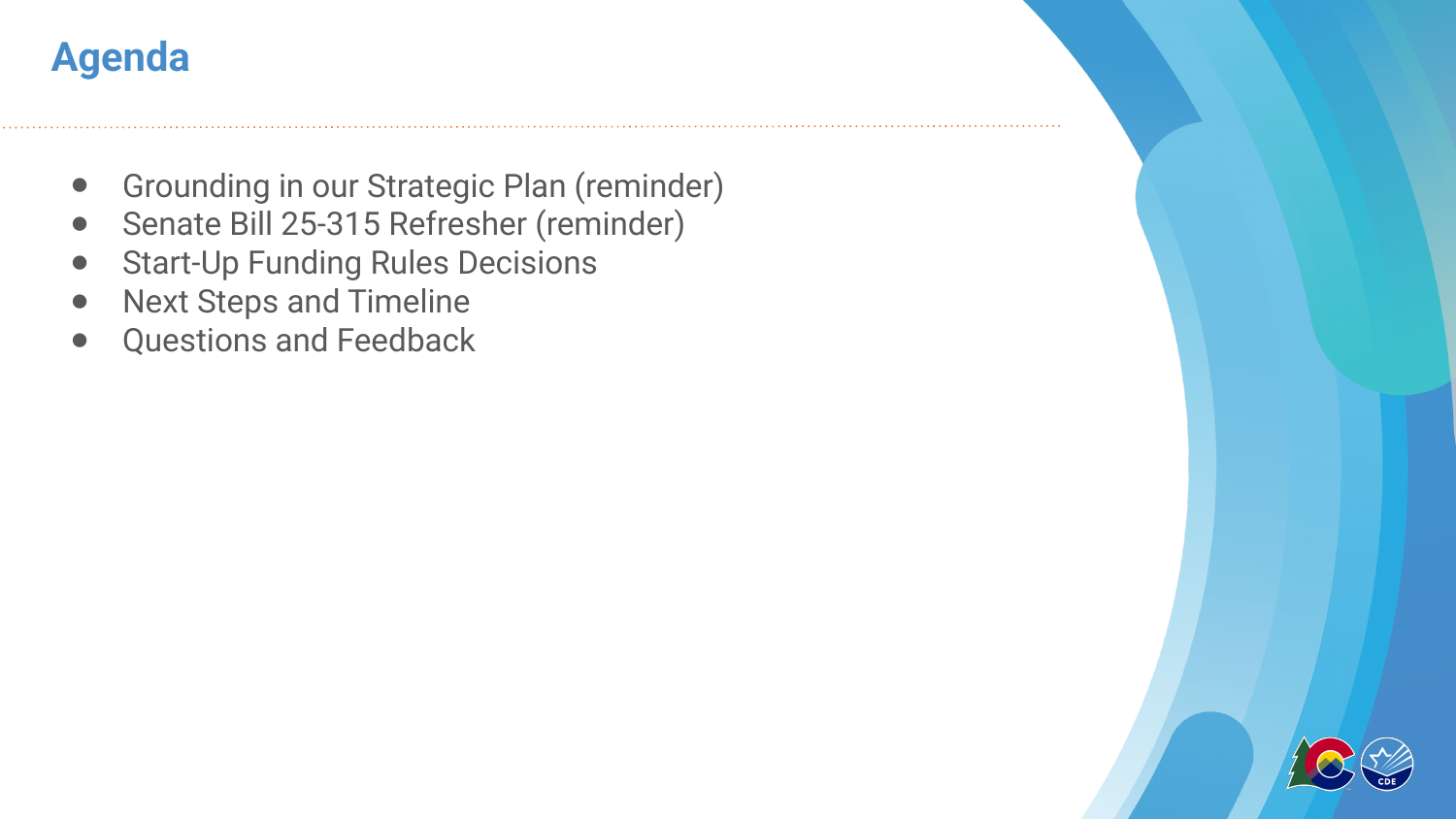

# Agenda
Grounding in our Strategic Plan (reminder)
Senate Bill 25-315 Refresher (reminder)
Start-Up Funding Rules Decisions
Next Steps and Timeline
Questions and Feedback